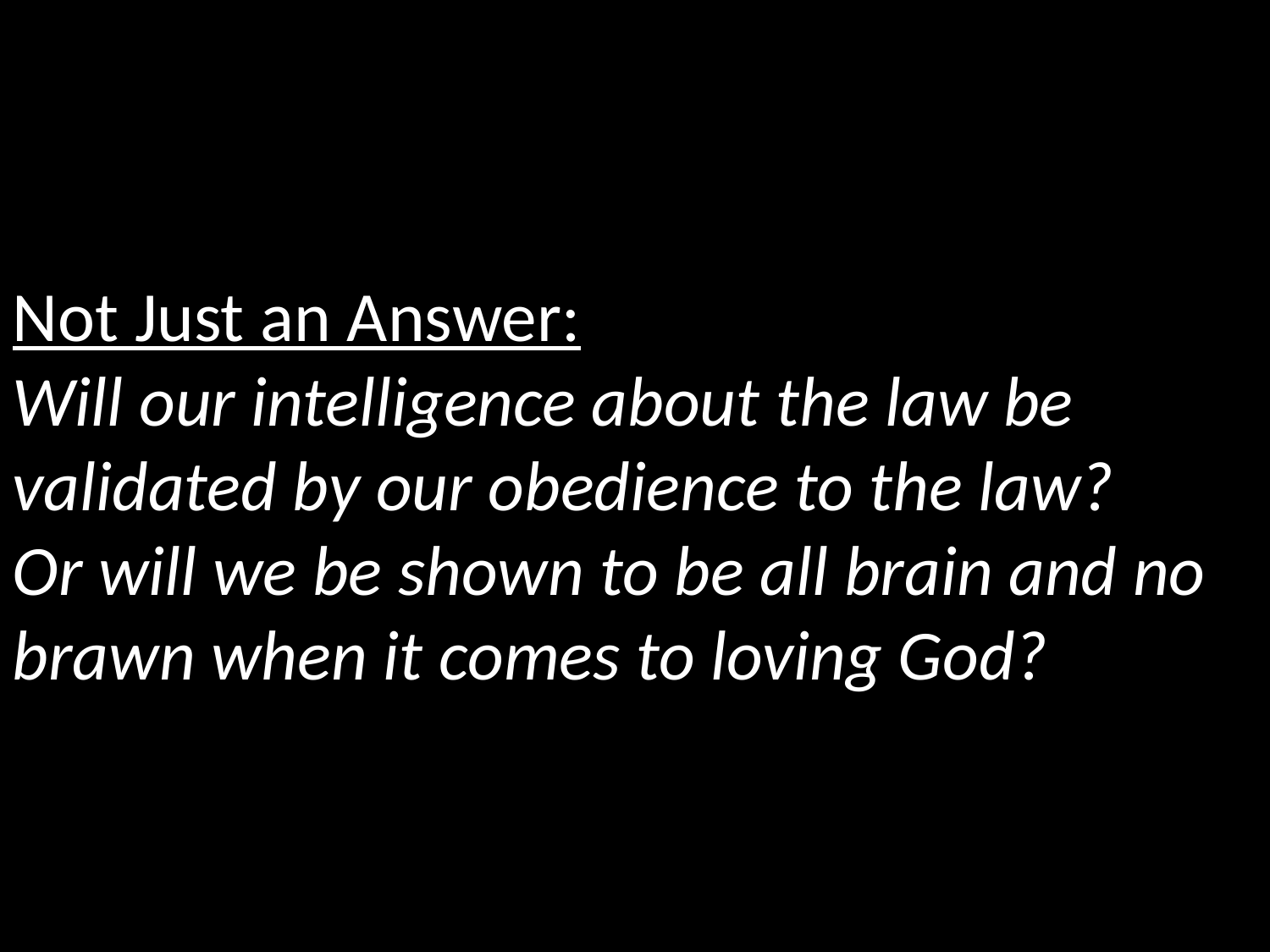

Not Just an Answer:
Will our intelligence about the law be validated by our obedience to the law?
Or will we be shown to be all brain and no brawn when it comes to loving God?